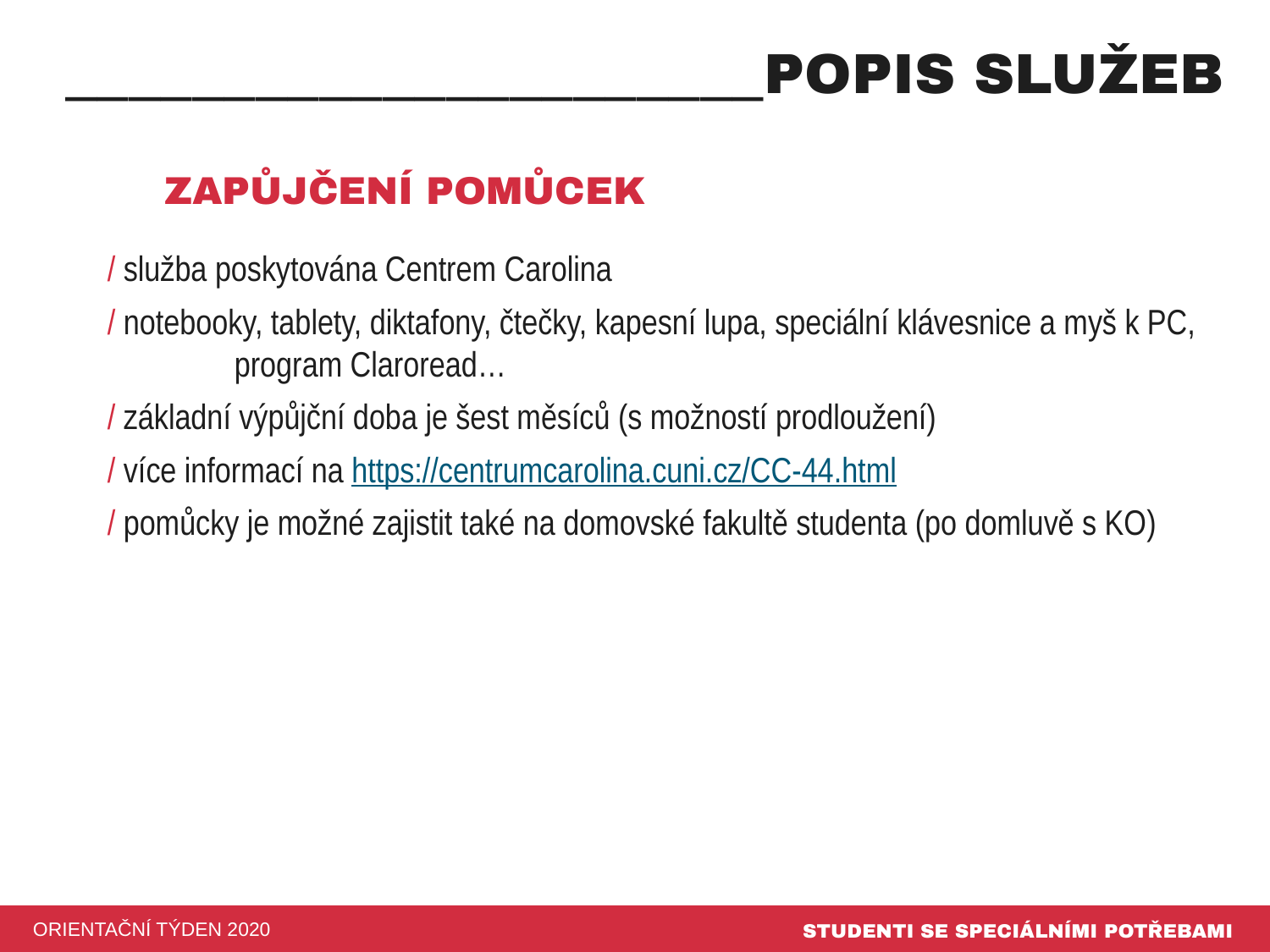

______________________POPIS SLUŽEB
ZAPŮJČENÍ POMŮCEK
/ služba poskytována Centrem Carolina
/ notebooky, tablety, diktafony, čtečky, kapesní lupa, speciální klávesnice a myš k PC, 	program Claroread…
/ základní výpůjční doba je šest měsíců (s možností prodloužení)
/ více informací na https://centrumcarolina.cuni.cz/CC-44.html
/ pomůcky je možné zajistit také na domovské fakultě studenta (po domluvě s KO)

ORIENTAČNÍ TÝDEN 2020
STUDENTI SE SPECIÁLNÍMI POTŘEBAMI